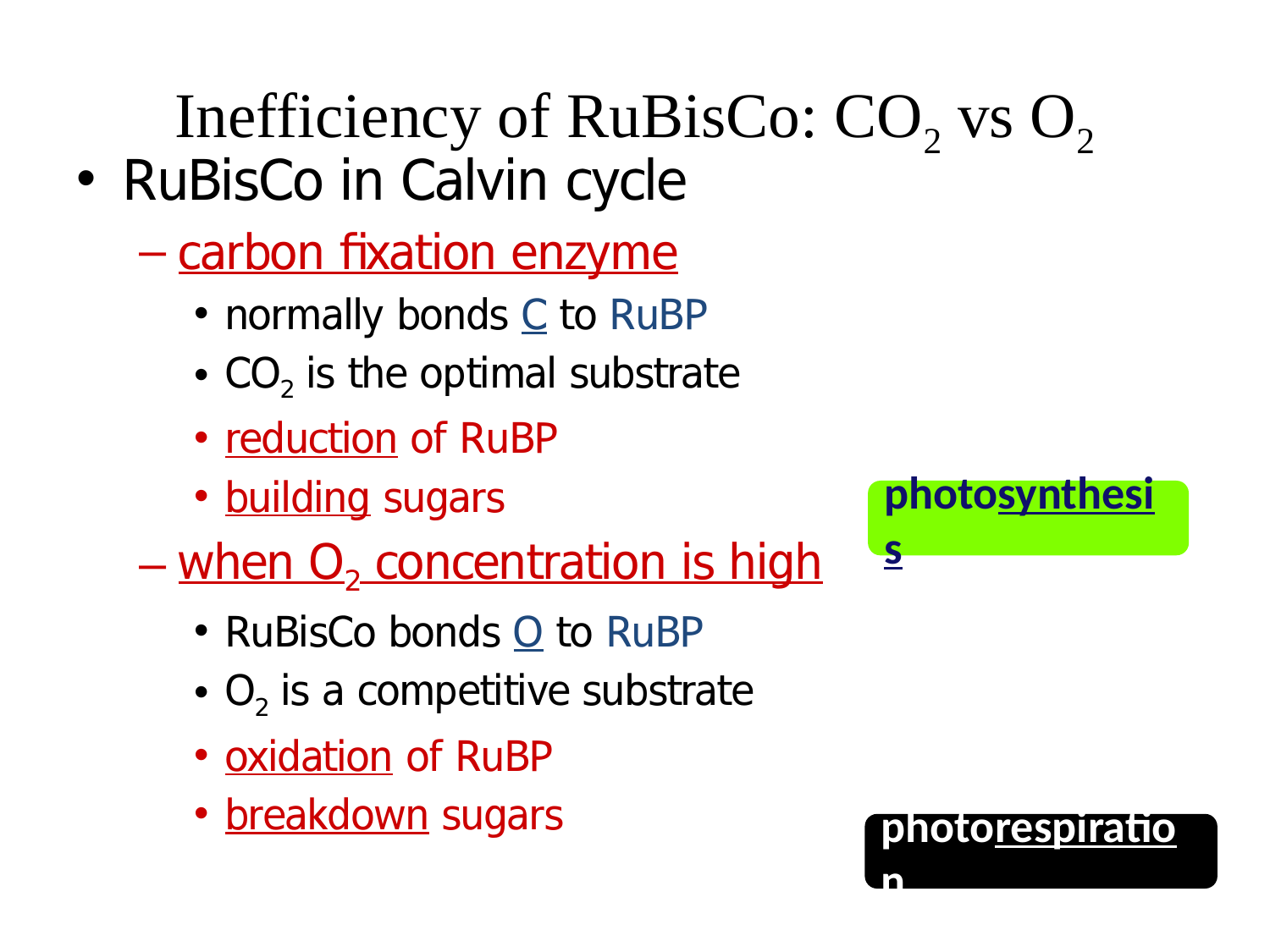

# Inefficiency of RuBisCo: CO2 vs O2
RuBisCo in Calvin cycle
carbon fixation enzyme
normally bonds C to RuBP
CO2 is the optimal substrate
reduction of RuBP
building sugars
when O2 concentration is high
RuBisCo bonds O to RuBP
O2 is a competitive substrate
oxidation of RuBP
breakdown sugars
photosynthesis
photorespiration